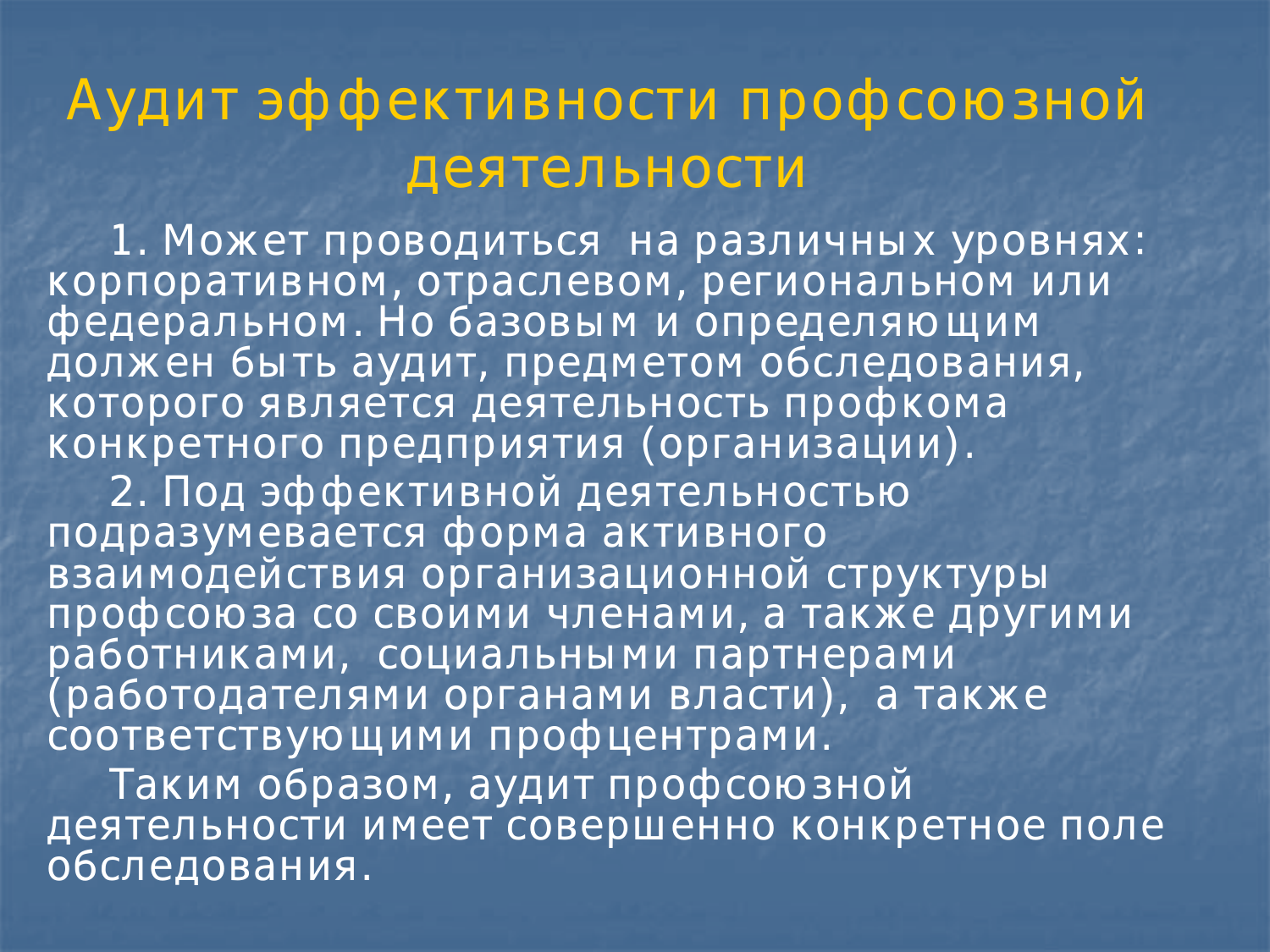

# Аудит эффективности профсоюзной деятельности
     1. Может проводиться  на различных уровнях: корпоративном, отраслевом, региональном или федеральном. Но базовым и определяющим  должен быть аудит, предметом обследования, которого является деятельность профкома конкретного предприятия (организации).
     2. Под эффективной деятельностью подразумевается форма активного  взаимодействия организационной структуры профсоюза со своими членами, а также другими работниками,  социальными партнерами (работодателями органами власти),  а также  соответствующими профцентрами.
     Таким образом, аудит профсоюзной деятельности имеет совершенно конкретное поле  обследования.